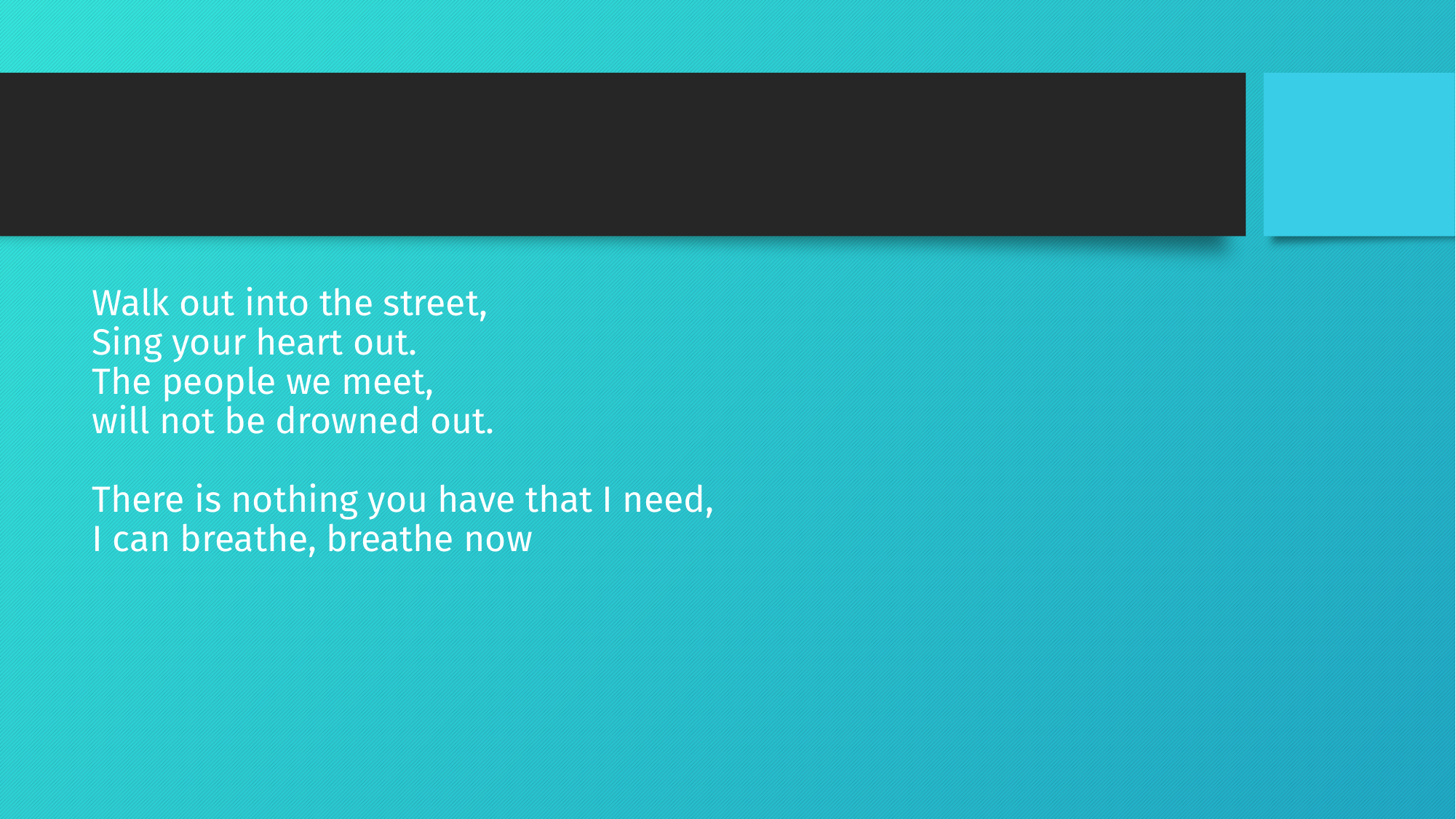

#
Walk out into the street,
Sing your heart out.
The people we meet,
will not be drowned out.
There is nothing you have that I need,
I can breathe, breathe now